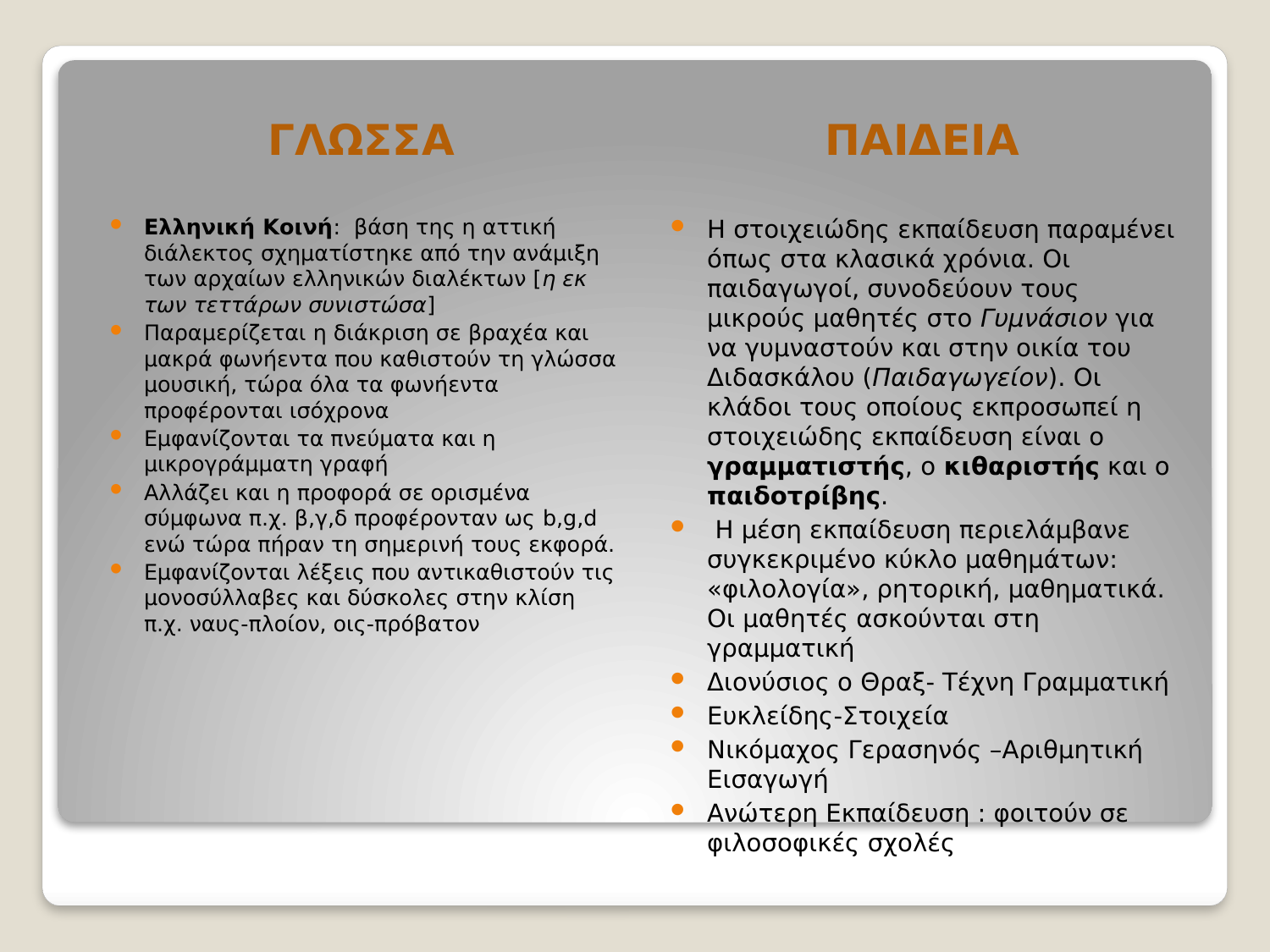

ΓΛΩΣΣΑ
ΠΑΙΔΕΙΑ
Ελληνική Κοινή:  βάση της η αττική διάλεκτος σχηματίστηκε από την ανάμιξη των αρχαίων ελληνικών διαλέκτων [η εκ των τεττάρων συνιστώσα]
Παραμερίζεται η διάκριση σε βραχέα και μακρά φωνήεντα που καθιστούν τη γλώσσα μουσική, τώρα όλα τα φωνήεντα προφέρονται ισόχρονα
Εμφανίζονται τα πνεύματα και η μικρογράμματη γραφή
Αλλάζει και η προφορά σε ορισμένα σύμφωνα π.χ. β,γ,δ προφέρονταν ως b,g,d ενώ τώρα πήραν τη σημερινή τους εκφορά.
Εμφανίζονται λέξεις που αντικαθιστούν τις μονοσύλλαβες και δύσκολες στην κλίση π.χ. ναυς-πλοίον, οις-πρόβατον
Η στοιχειώδης εκπαίδευση παραμένει όπως στα κλασικά χρόνια. Οι παιδαγωγοί, συνοδεύουν τους μικρούς μαθητές στο Γυμνάσιον για να γυμναστούν και στην οικία του Διδασκάλου (Παιδαγωγείον). Οι κλάδοι τους οποίους εκπροσωπεί η στοιχειώδης εκπαίδευση είναι ο γραμματιστής, ο κιθαριστής και ο παιδοτρίβης.
 Η μέση εκπαίδευση περιελάμβανε συγκεκριμένο κύκλο μαθημάτων: «φιλολογία», ρητορική, μαθηματικά. Οι μαθητές ασκούνται στη γραμματική
Διονύσιος ο Θραξ- Τέχνη Γραμματική
Ευκλείδης-Στοιχεία
Νικόμαχος Γερασηνός –Αριθμητική Εισαγωγή
Ανώτερη Εκπαίδευση : φοιτούν σε φιλοσοφικές σχολές
#